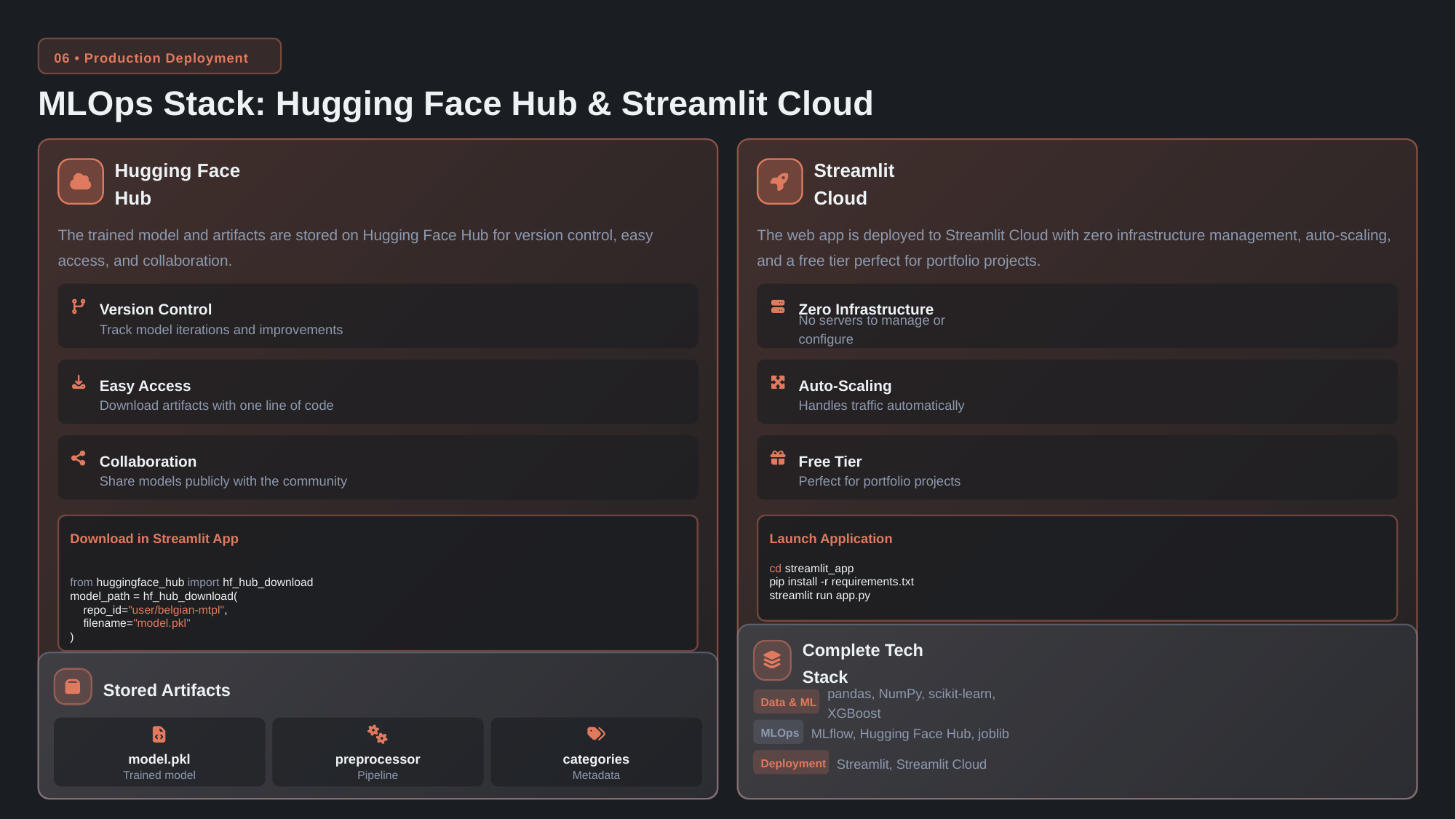

06 • Production Deployment
MLOps Stack: Hugging Face Hub & Streamlit Cloud

Hugging Face Hub
Streamlit Cloud

The trained model and artifacts are stored on Hugging Face Hub for version control, easy access, and collaboration.
The web app is deployed to Streamlit Cloud with zero infrastructure management, auto-scaling, and a free tier perfect for portfolio projects.

Version Control
Zero Infrastructure

Track model iterations and improvements
No servers to manage or configure

Easy Access
Auto-Scaling

Download artifacts with one line of code
Handles traffic automatically

Collaboration
Free Tier

Share models publicly with the community
Perfect for portfolio projects

Download in Streamlit App
Launch Application
from huggingface_hub import hf_hub_download
model_path = hf_hub_download(
    repo_id="user/belgian-mtpl",
    filename="model.pkl"
)
cd streamlit_app
pip install -r requirements.txt
streamlit run app.py

Complete Tech Stack

Stored Artifacts

Data & ML
pandas, NumPy, scikit-learn, XGBoost

MLOps
MLflow, Hugging Face Hub, joblib

model.pkl
preprocessor
categories

Deployment
Streamlit, Streamlit Cloud
Trained model
Pipeline
Metadata